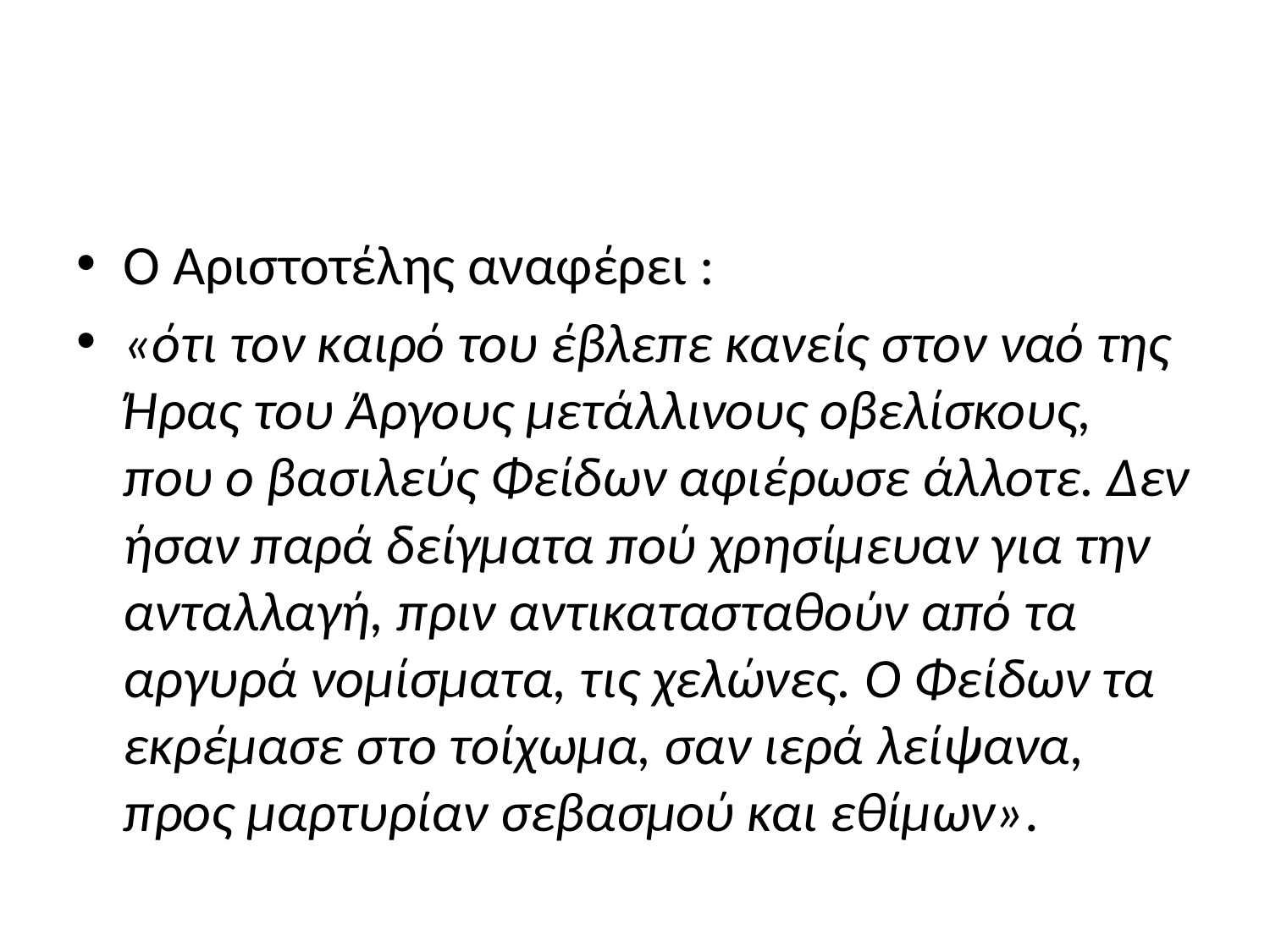

#
Ο Αριστοτέλης αναφέρει :
«ότι τον καιρό του έβλεπε κανείς στον ναό της Ήρας του Άργους μετάλλινους οβελίσκους, που ο βασιλεύς Φείδων αφιέρωσε άλλοτε. Δεν ήσαν παρά δείγματα πού χρησίμευαν για την ανταλλαγή, πριν αντικατασταθούν από τα αργυρά νομίσματα, τις χελώνες. Ο Φείδων τα εκρέμασε στο τοίχωμα, σαν ιερά λείψανα, προς μαρτυρίαν σεβασμού και εθίμων».